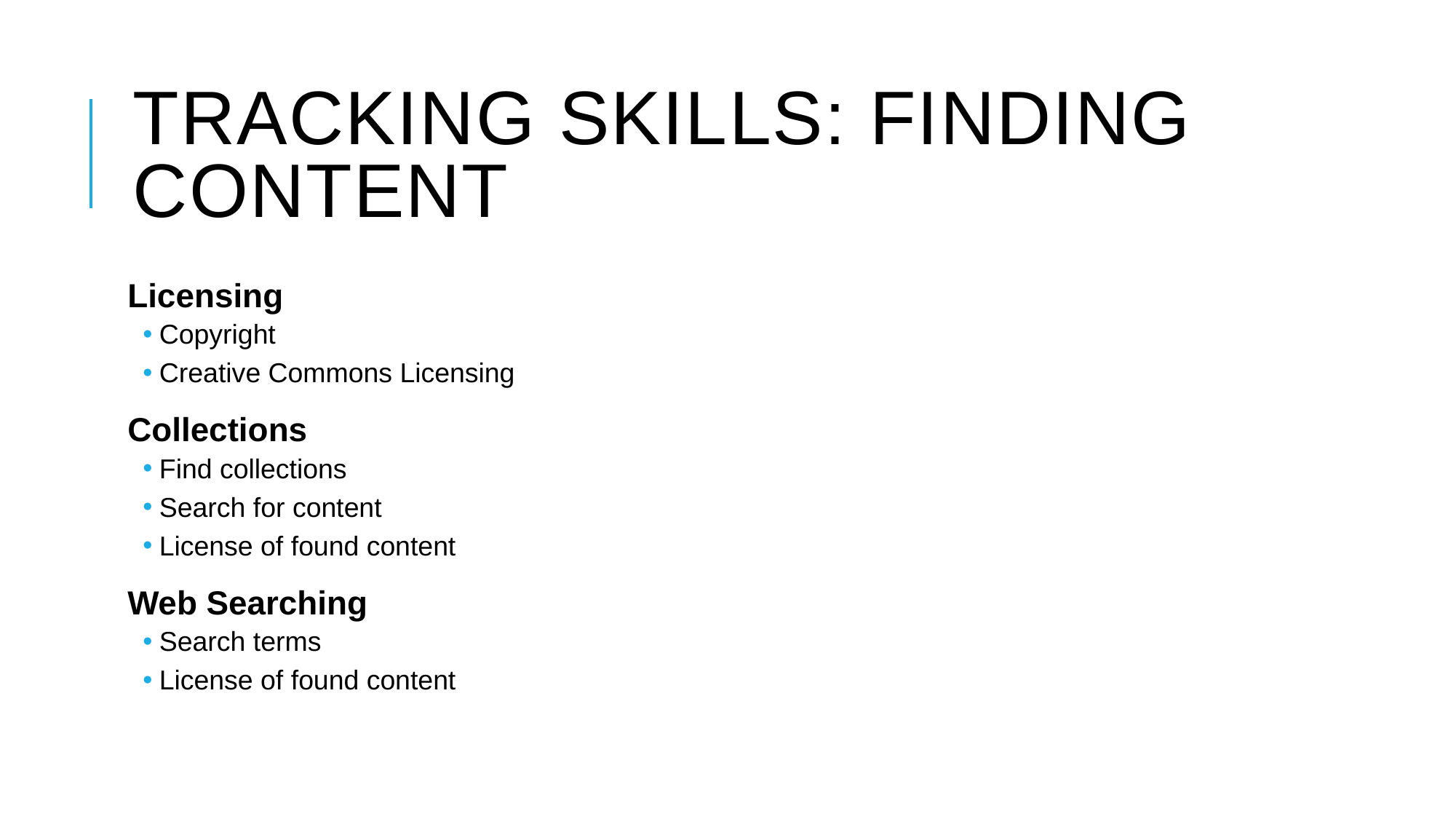

# Tracking skills: finding content
Licensing
Copyright
Creative Commons Licensing
Collections
Find collections
Search for content
License of found content
Web Searching
Search terms
License of found content